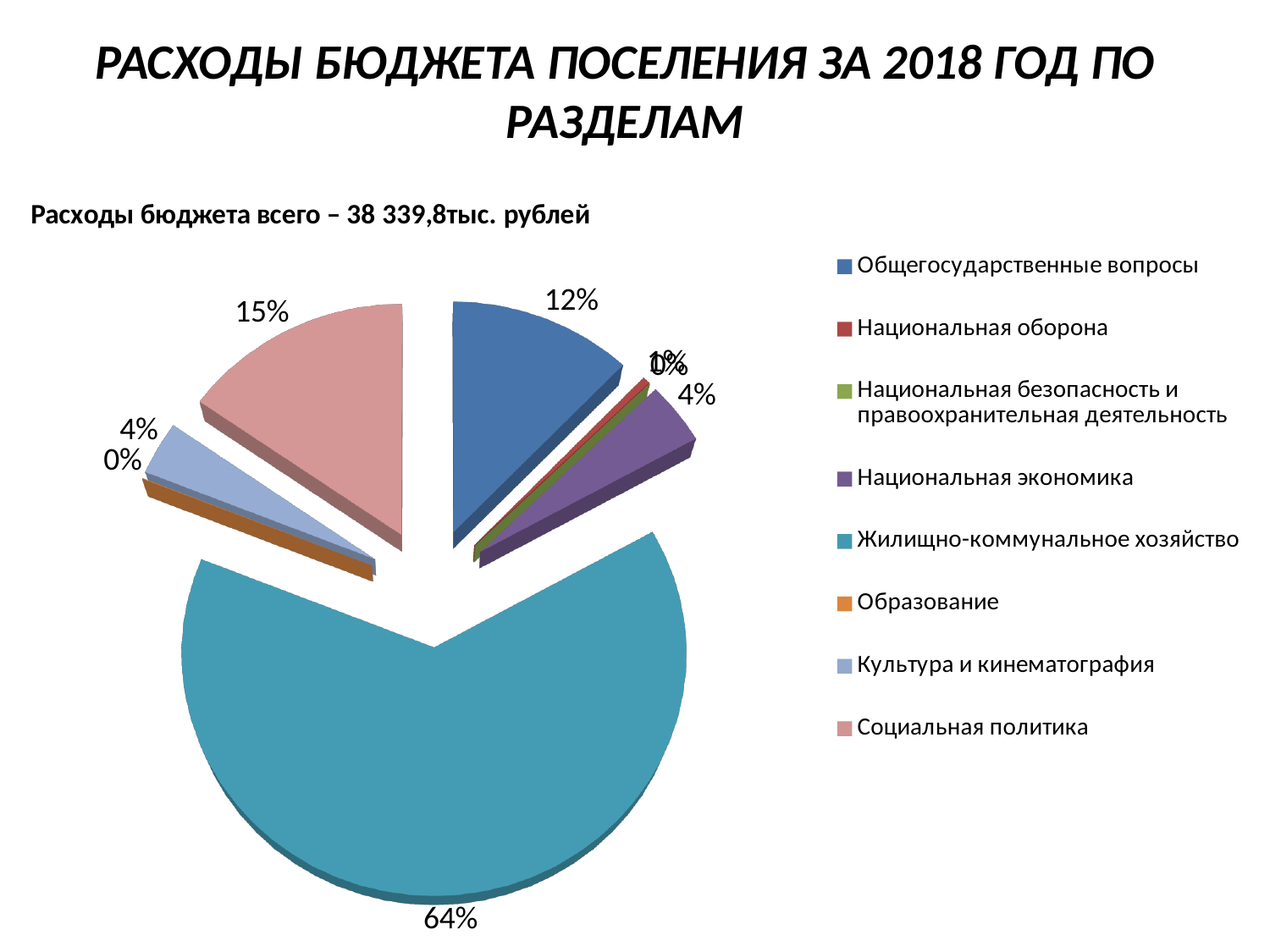

# РАСХОДЫ БЮДЖЕТА ПОСЕЛЕНИЯ ЗА 2018 ГОД ПО РАЗДЕЛАМ

[unsupported chart]